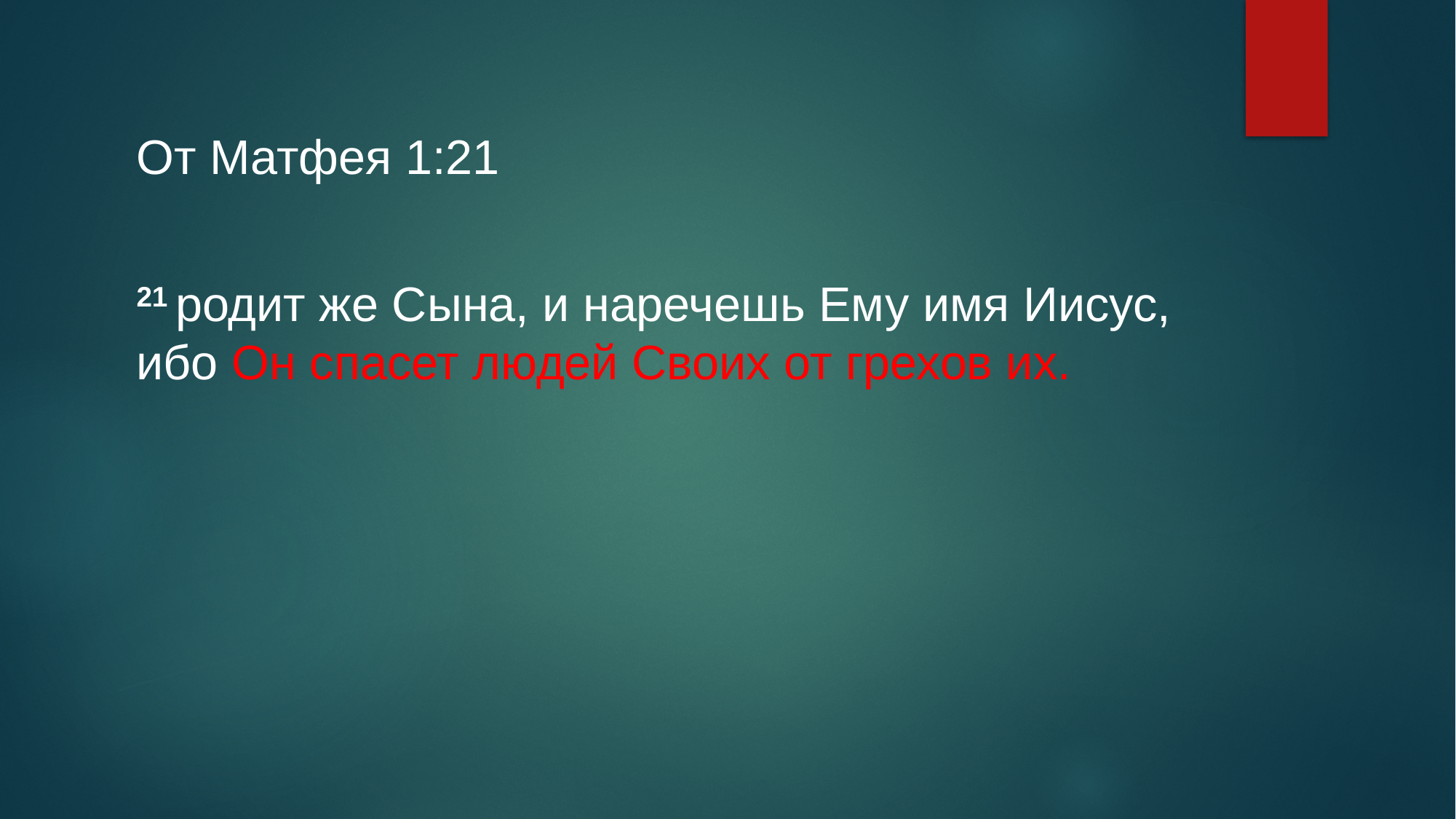

От Матфея 1:21

21 родит же Сына, и наречешь Ему имя Иисус, ибо Он спасет людей Своих от грехов их.